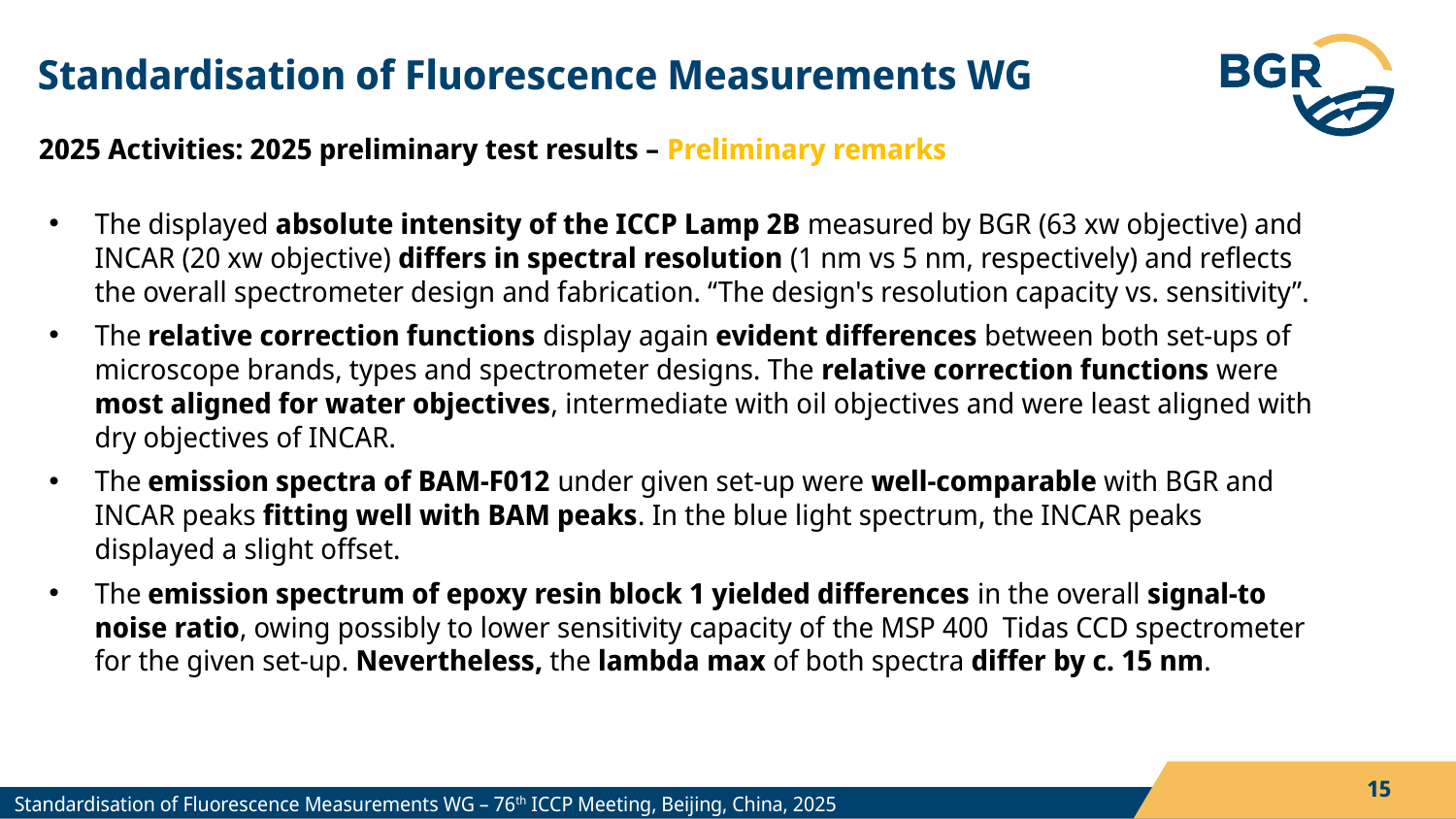

Standardisation of Fluorescence Measurements WG
2025 Activities: 2025 preliminary test results – Preliminary remarks

The displayed absolute intensity of the ICCP Lamp 2B measured by BGR (63 xw objective) and INCAR (20 xw objective) differs in spectral resolution (1 nm vs 5 nm, respectively) and reflects the overall spectrometer design and fabrication. “The design's resolution capacity vs. sensitivity”.
The relative correction functions display again evident differences between both set-ups of microscope brands, types and spectrometer designs. The relative correction functions were most aligned for water objectives, intermediate with oil objectives and were least aligned with dry objectives of INCAR.
The emission spectra of BAM-F012 under given set-up were well-comparable with BGR and INCAR peaks fitting well with BAM peaks. In the blue light spectrum, the INCAR peaks displayed a slight offset.
The emission spectrum of epoxy resin block 1 yielded differences in the overall signal-to noise ratio, owing possibly to lower sensitivity capacity of the MSP 400  Tidas CCD spectrometer for the given set-up. Nevertheless, the lambda max of both spectra differ by c. 15 nm.

15
Standardisation of Fluorescence Measurements WG – 76th ICCP Meeting, Beijing, China, 2025